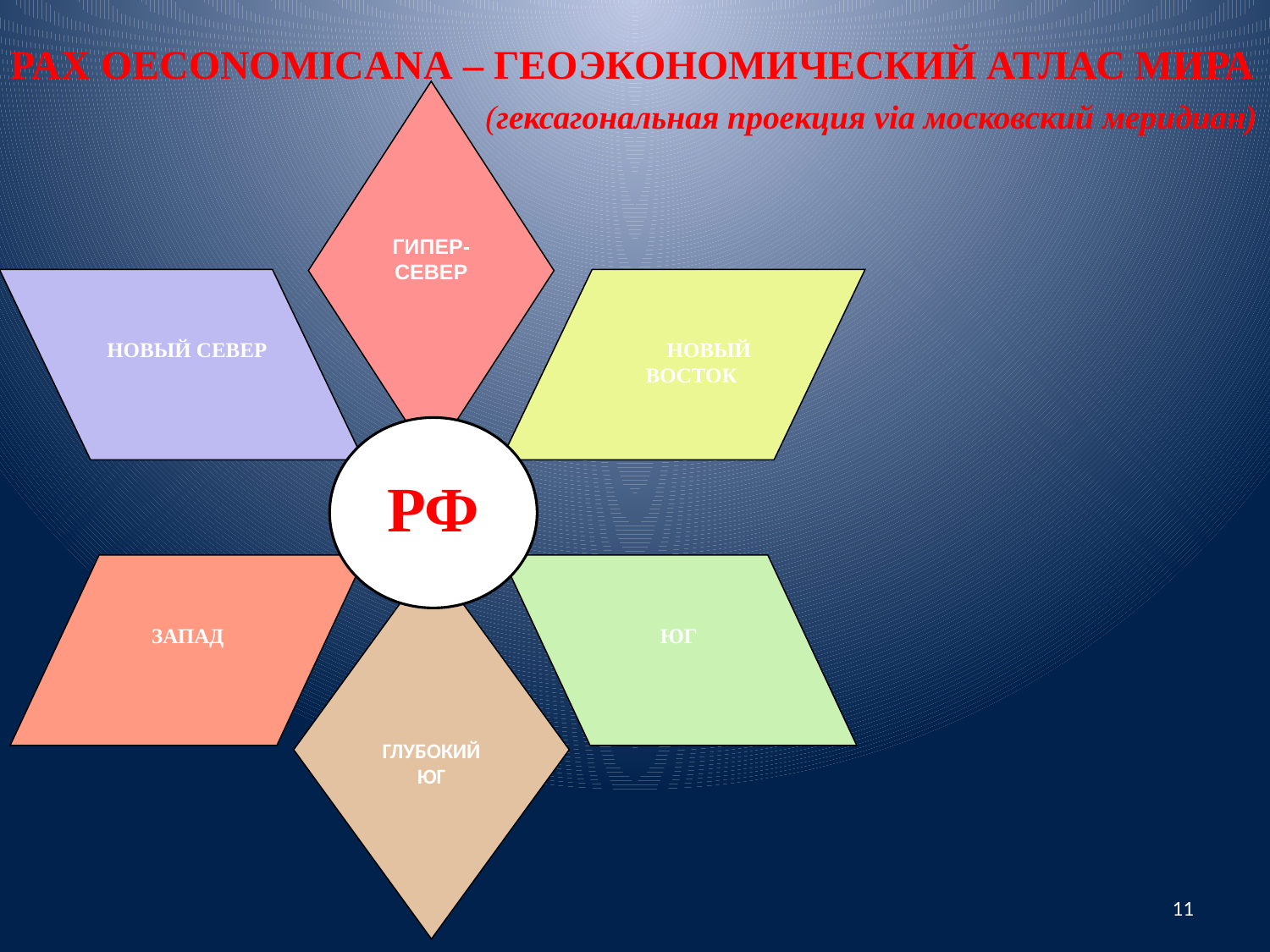

PAX OECONOMICANA – ГЕОЭКОНОМИЧЕСКИЙ АТЛАС МИРА
 (гексагональная проекция via московский меридиан)

ГИПЕР-
СЕВЕР

     НОВЫЙ СЕВЕР

    НОВЫЙ ВОСТОК

РФ

ЗАПАД

ЮГ

ГЛУБОКИЙ ЮГ

11